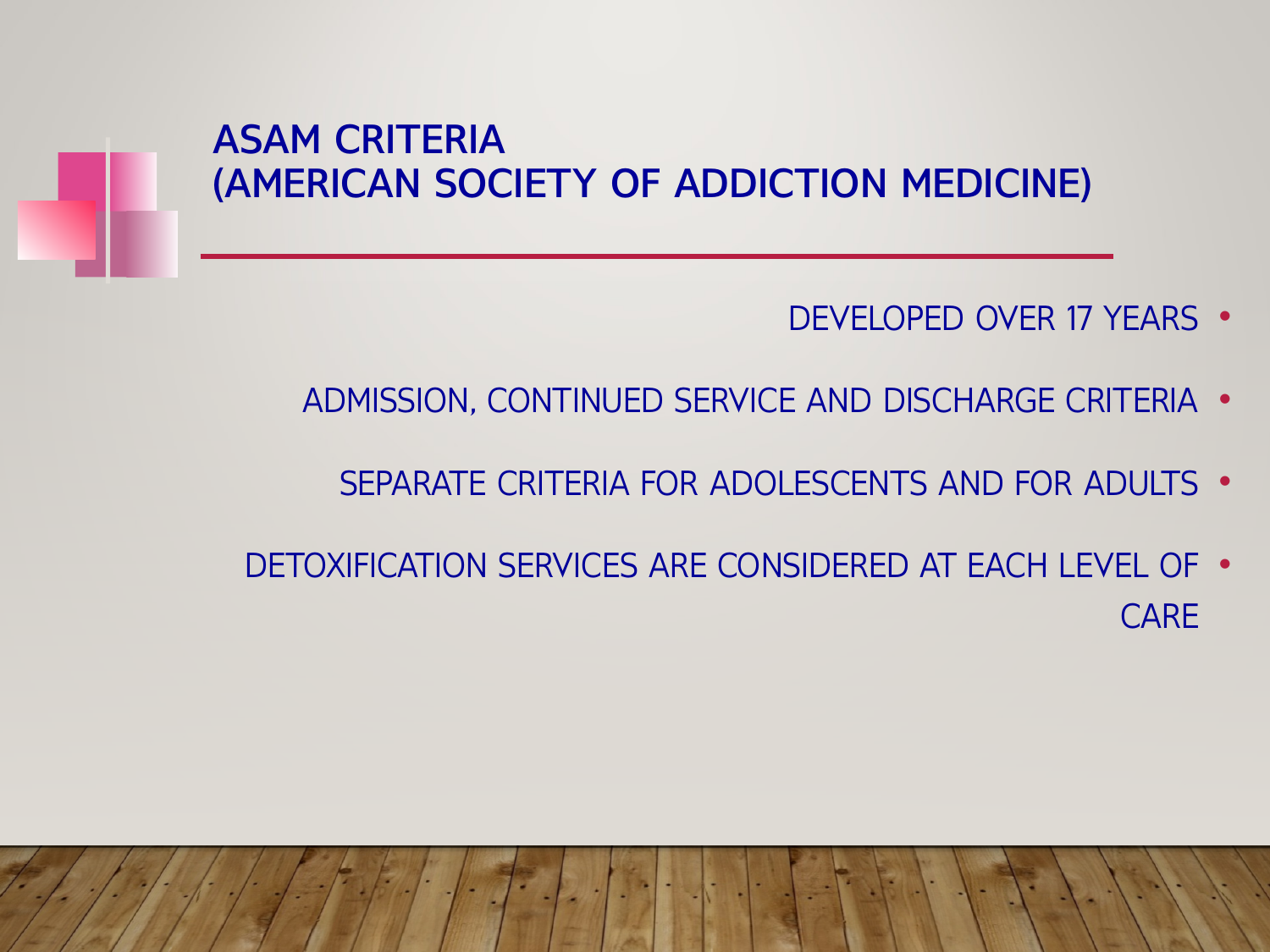

# ASAM CRITERIA (AMERICAN SOCIETY OF ADDICTION MEDICINE)
DEVELOPED OVER 17 YEARS
ADMISSION, CONTINUED SERVICE AND DISCHARGE CRITERIA
SEPARATE CRITERIA FOR ADOLESCENTS AND FOR ADULTS
DETOXIFICATION SERVICES ARE CONSIDERED AT EACH LEVEL OF CARE